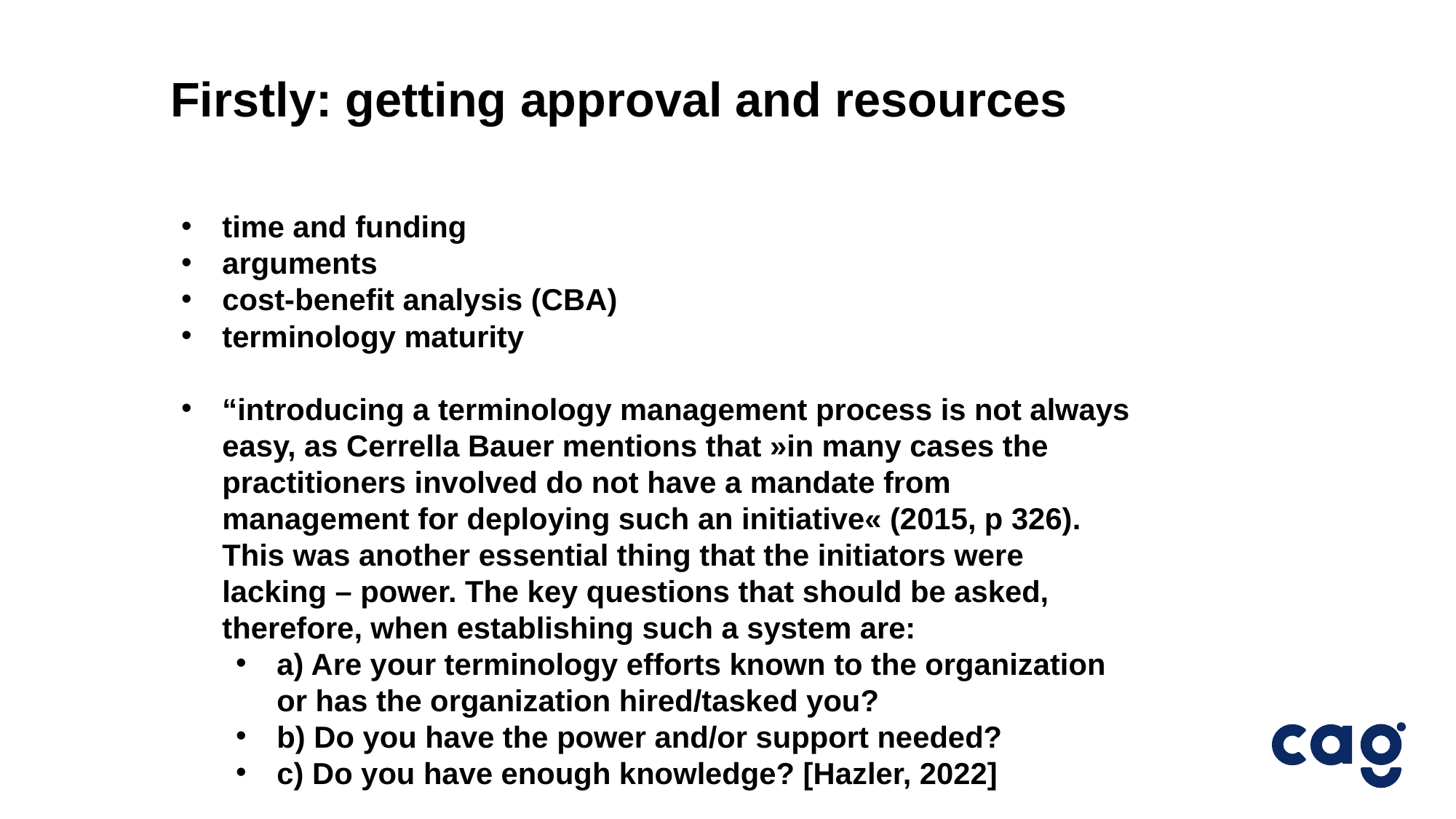

Firstly: getting approval and resources
time and funding
arguments
cost-benefit analysis (CBA)
terminology maturity

“introducing a terminology management process is not always easy, as Cerrella Bauer mentions that »in many cases the practitioners involved do not have a mandate from management for deploying such an initiative« (2015, p 326). This was another essential thing that the initiators were lacking – power. The key questions that should be asked, therefore, when establishing such a system are:
a) Are your terminology efforts known to the organization or has the organization hired/tasked you?
b) Do you have the power and/or support needed?
c) Do you have enough knowledge? [Hazler, 2022]
3.6